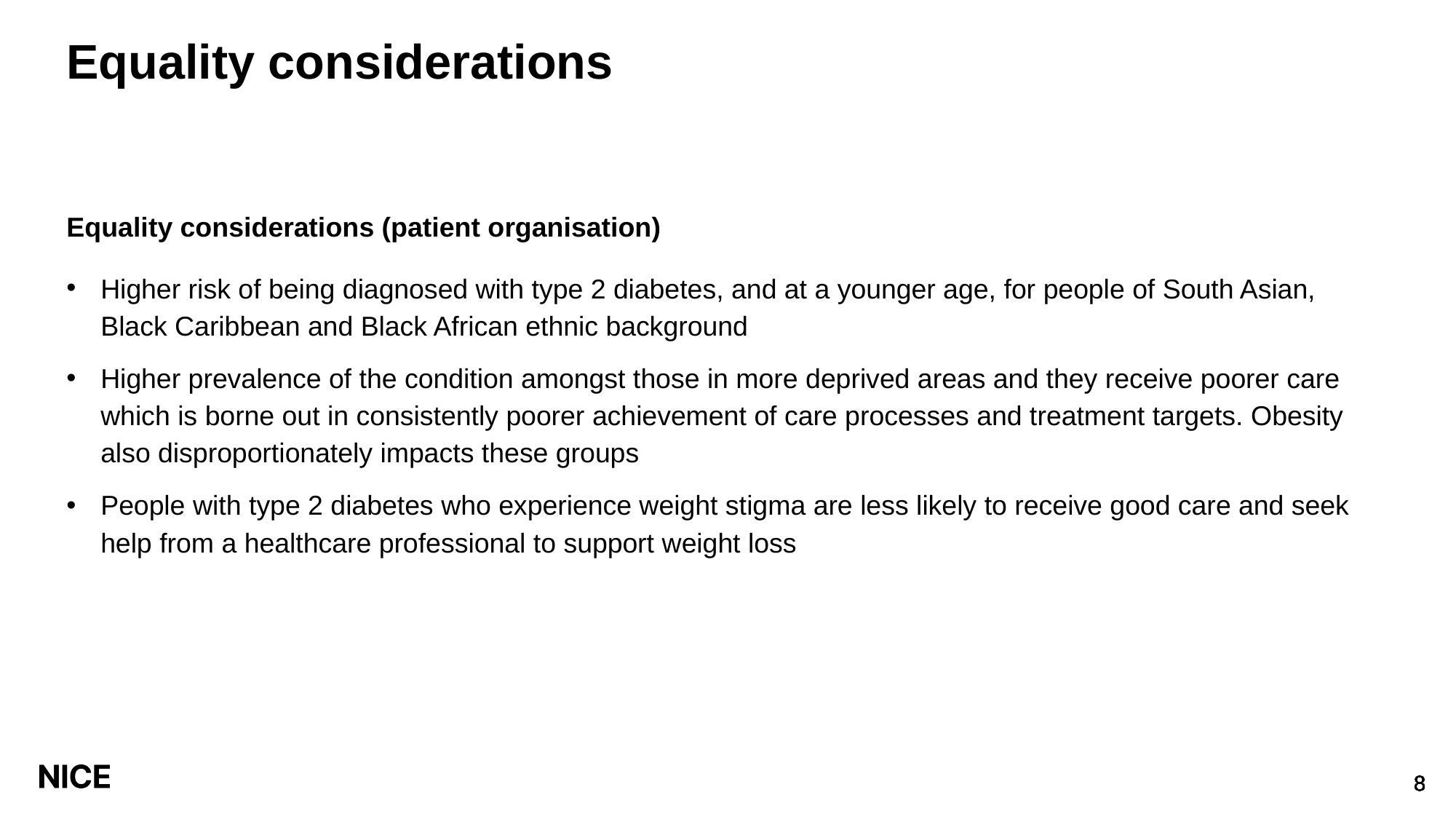

# Equality considerations
Equality considerations (patient organisation)
Higher risk of being diagnosed with type 2 diabetes, and at a younger age, for people of South Asian, Black Caribbean and Black African ethnic background
Higher prevalence of the condition amongst those in more deprived areas and they receive poorer care which is borne out in consistently poorer achievement of care processes and treatment targets. Obesity also disproportionately impacts these groups
People with type 2 diabetes who experience weight stigma are less likely to receive good care and seek help from a healthcare professional to support weight loss